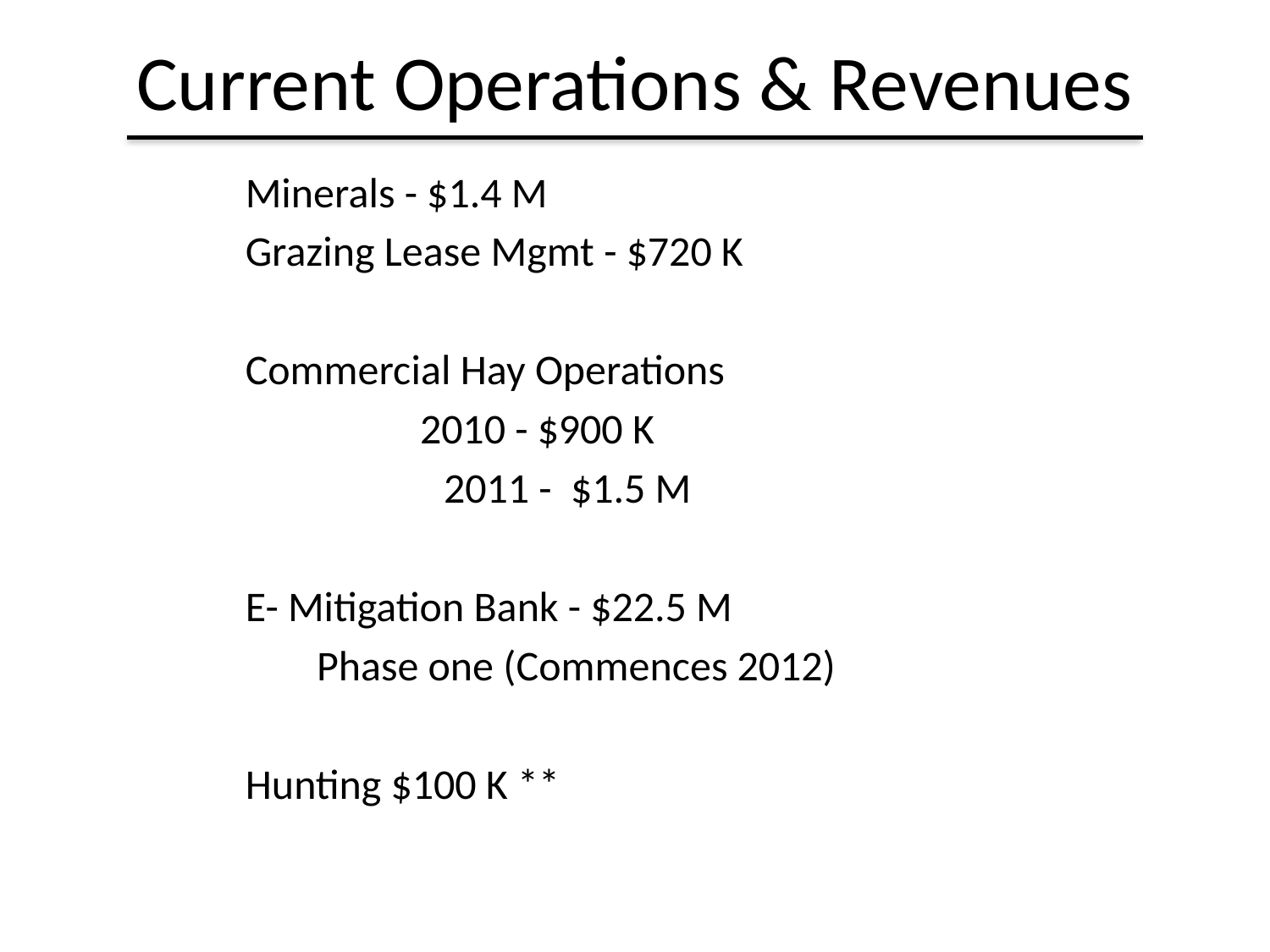

# Current Operations & Revenues
Minerals - $1.4 M
Grazing Lease Mgmt - $720 K

Commercial Hay Operations
		2010 - $900 K
		2011 -  $1.5 M

E- Mitigation Bank - $22.5 M
	Phase one (Commences 2012)

Hunting $100 K **